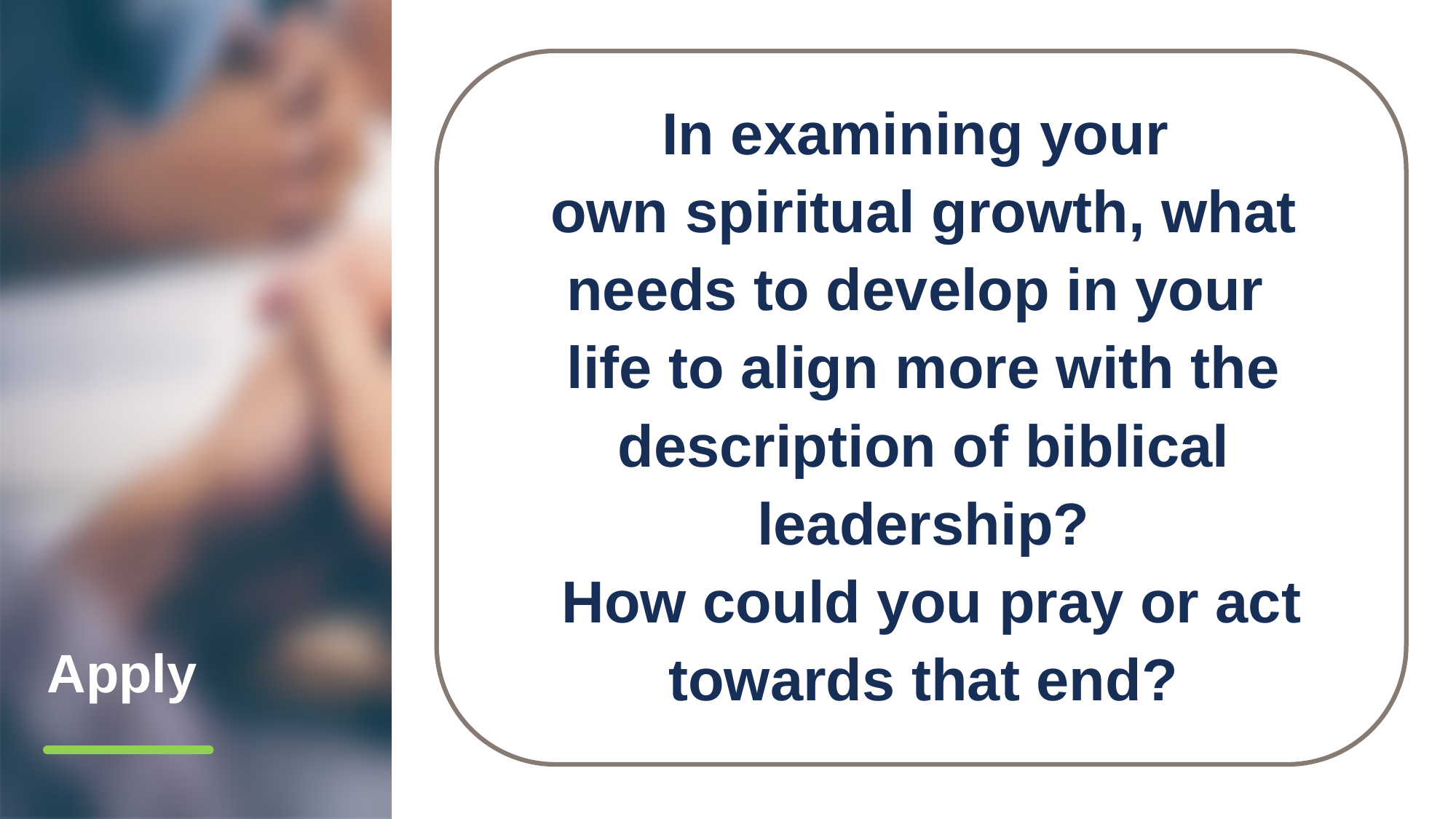

In examining your
own spiritual growth, what needs to develop in your
life to align more with the description of biblical leadership?
 How could you pray or act towards that end?
# Apply